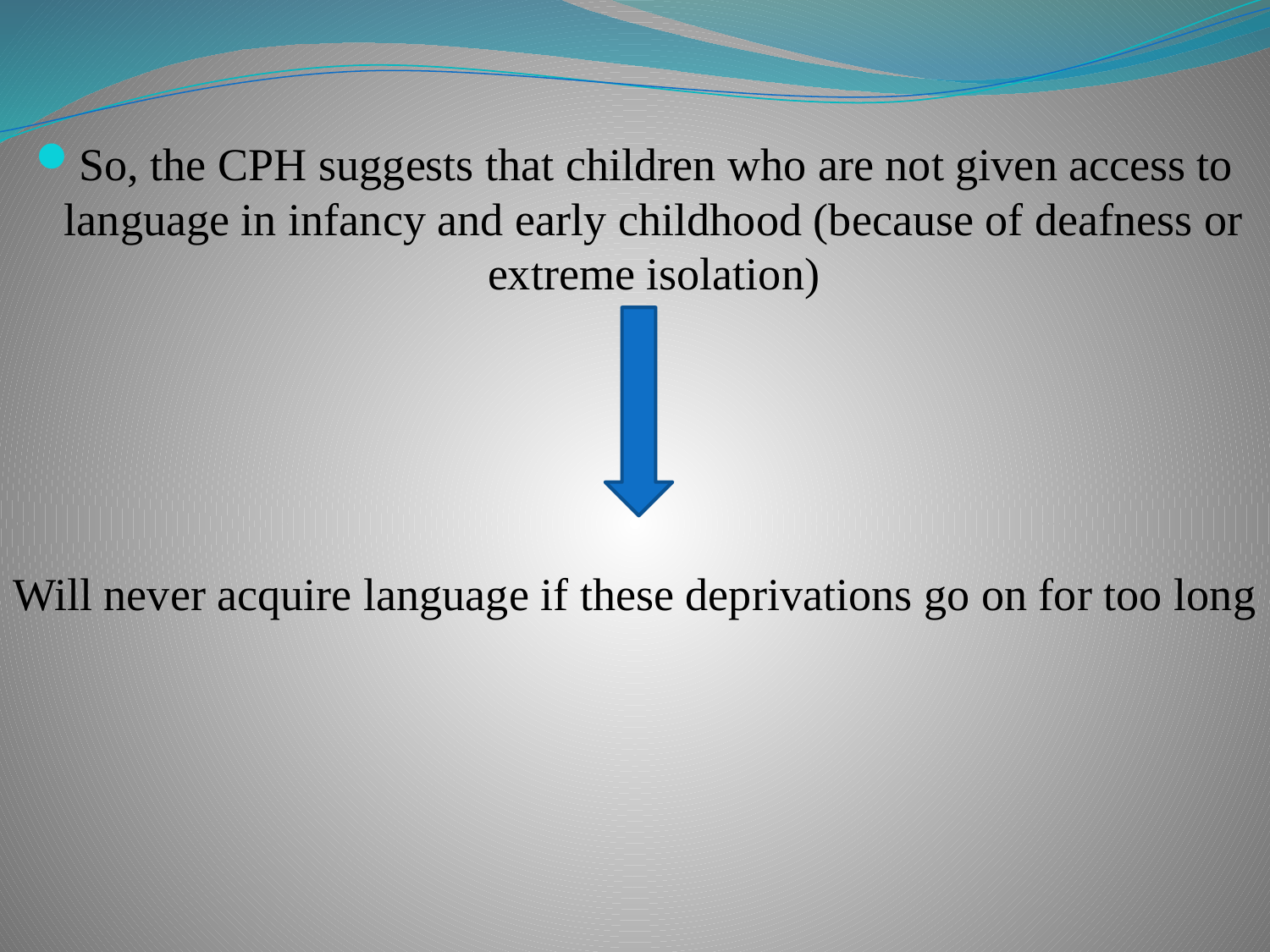

#

So, the CPH suggests that children who are not given access to language in infancy and early childhood (because of deafness or extreme isolation)

Will never acquire language if these deprivations go on for too long